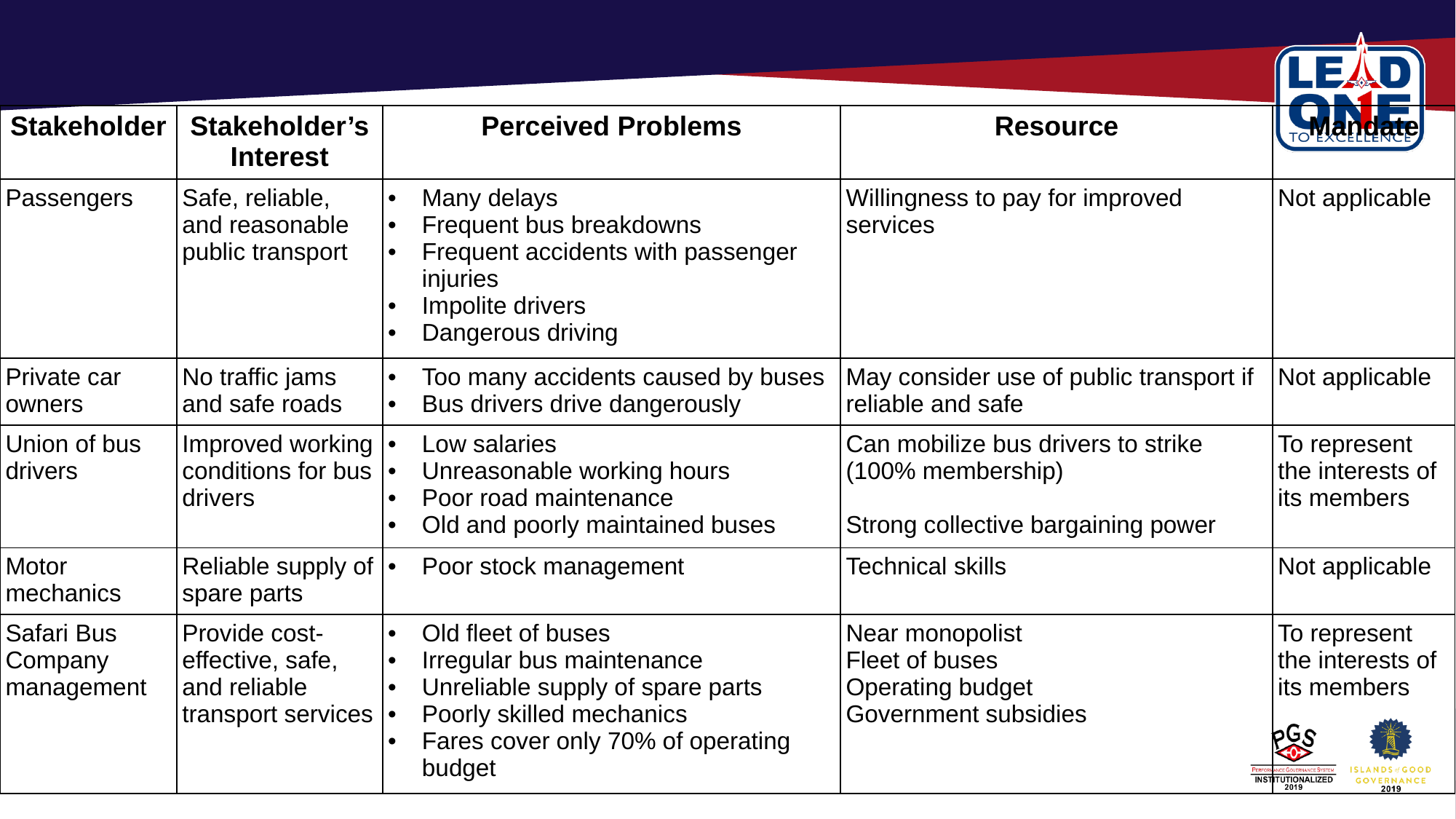

| Stakeholder | Stakeholder’s Interest | Perceived Problems | Resource | Mandate |
| --- | --- | --- | --- | --- |
| Passengers | Safe, reliable, and reasonable public transport | Many delays Frequent bus breakdowns Frequent accidents with passenger injuries Impolite drivers Dangerous driving | Willingness to pay for improved services | Not applicable |
| Private car owners | No traffic jams and safe roads | Too many accidents caused by buses Bus drivers drive dangerously | May consider use of public transport if reliable and safe | Not applicable |
| Union of bus drivers | Improved working conditions for bus drivers | Low salaries Unreasonable working hours Poor road maintenance Old and poorly maintained buses | Can mobilize bus drivers to strike (100% membership) Strong collective bargaining power | To represent the interests of its members |
| Motor mechanics | Reliable supply of spare parts | Poor stock management | Technical skills | Not applicable |
| Safari Bus Company management | Provide cost-effective, safe, and reliable transport services | Old fleet of buses Irregular bus maintenance Unreliable supply of spare parts Poorly skilled mechanics Fares cover only 70% of operating budget | Near monopolist Fleet of buses Operating budget Government subsidies | To represent the interests of its members |